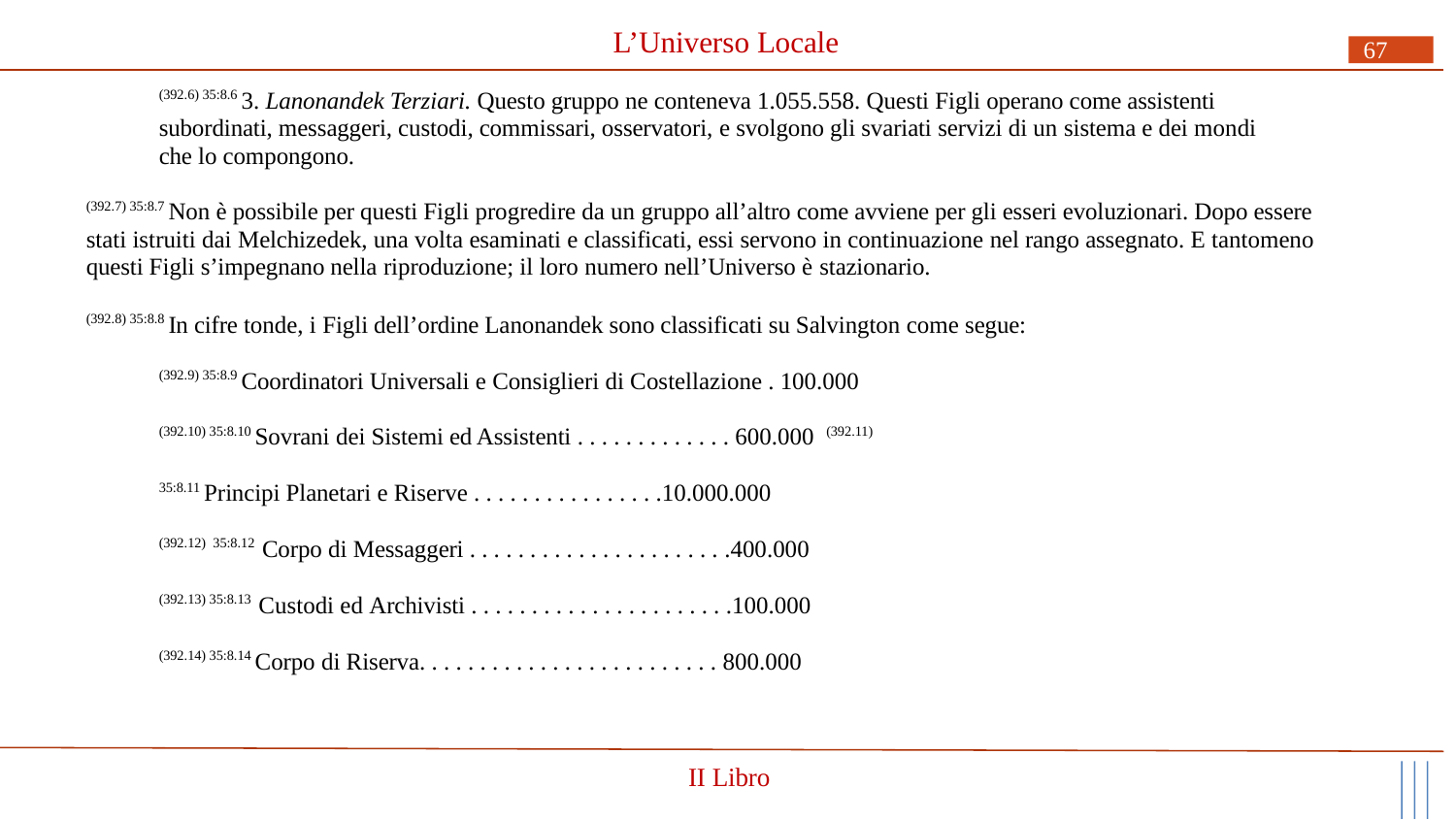

# L’Universo Locale
67

(392.6) 35:8.6 3. Lanonandek Terziari. Questo gruppo ne conteneva 1.055.558. Questi Figli operano come assistenti  subordinati, messaggeri, custodi, commissari, osservatori, e svolgono gli svariati servizi di un sistema e dei mondi  che lo compongono.

(392.7) 35:8.7 Non è possibile per questi Figli progredire da un gruppo all’altro come avviene per gli esseri evoluzionari. Dopo essere  stati istruiti dai Melchizedek, una volta esaminati e classificati, essi servono in continuazione nel rango assegnato. E tantomeno  questi Figli s’impegnano nella riproduzione; il loro numero nell’Universo è stazionario.

(392.8) 35:8.8 In cifre tonde, i Figli dell’ordine Lanonandek sono classificati su Salvington come segue:
(392.9) 35:8.9 Coordinatori Universali e Consiglieri di Costellazione . 100.000  (392.10) 35:8.10 Sovrani dei Sistemi ed Assistenti . . . . . . . . . . . . . 600.000  (392.11) 35:8.11 Principi Planetari e Riserve . . . . . . . . . . . . . . . .10.000.000
(392.12)  35:8.12  Corpo di Messaggeri . . . . . . . . . . . . . . . . . . . . . .400.000
(392.13) 35:8.13  Custodi ed Archivisti . . . . . . . . . . . . . . . . . . . . . .100.000
(392.14) 35:8.14 Corpo di Riserva. . . . . . . . . . . . . . . . . . . . . . . . . 800.000

II Libro